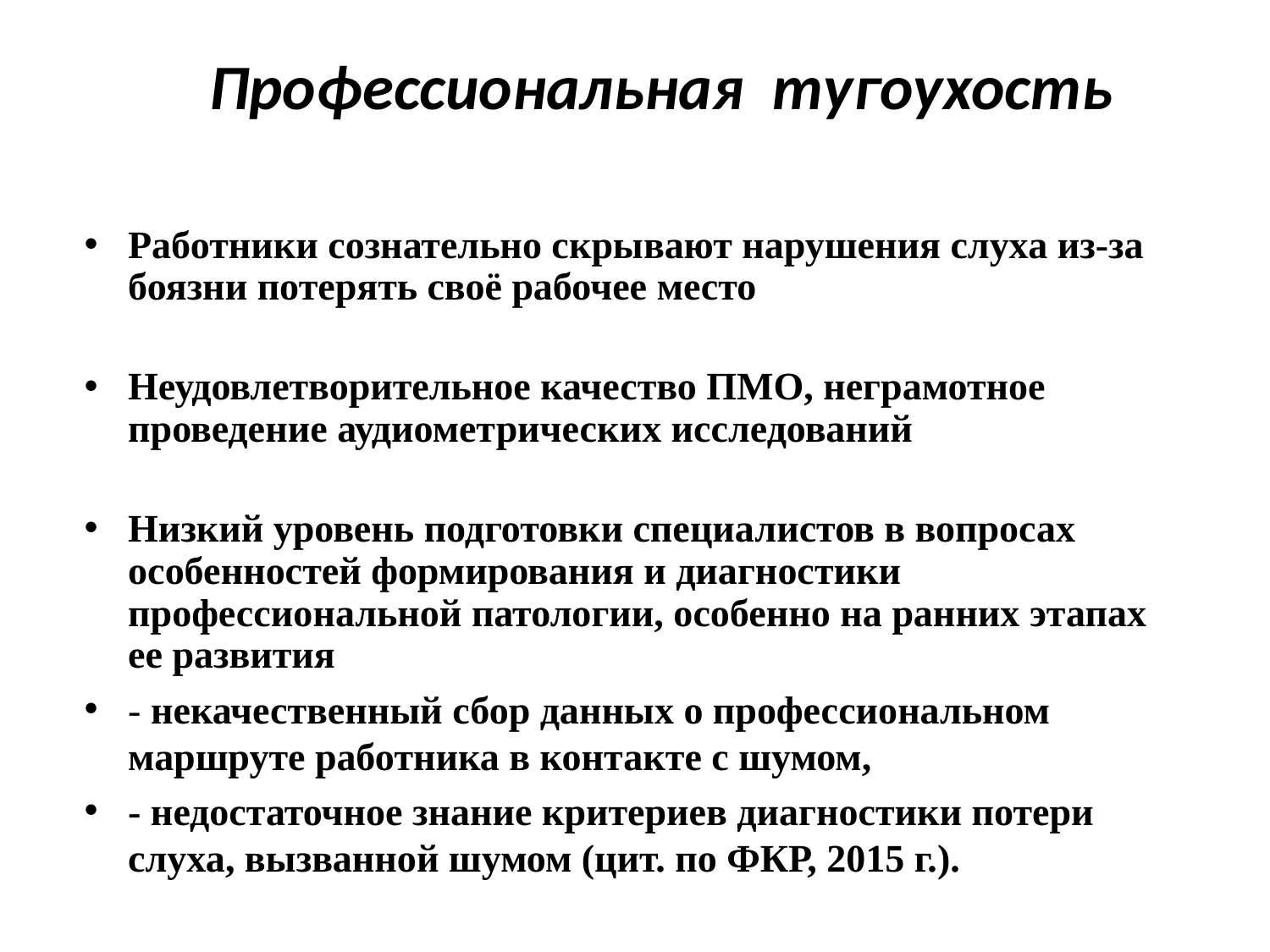

# Профессиональная  тугоухость

Работники сознательно скрывают нарушения слуха из-за боязни потерять своё рабочее место

Неудовлетворительное качество ПМО, неграмотное проведение аудиометрических исследований

Низкий уровень подготовки специалистов в вопросах особенностей формирования и диагностики профессиональной патологии, особенно на ранних этапах ее развития
- некачественный сбор данных о профессиональном маршруте работника в контакте с шумом,
- недостаточное знание критериев диагностики потери слуха, вызванной шумом (цит. по ФКР, 2015 г.).